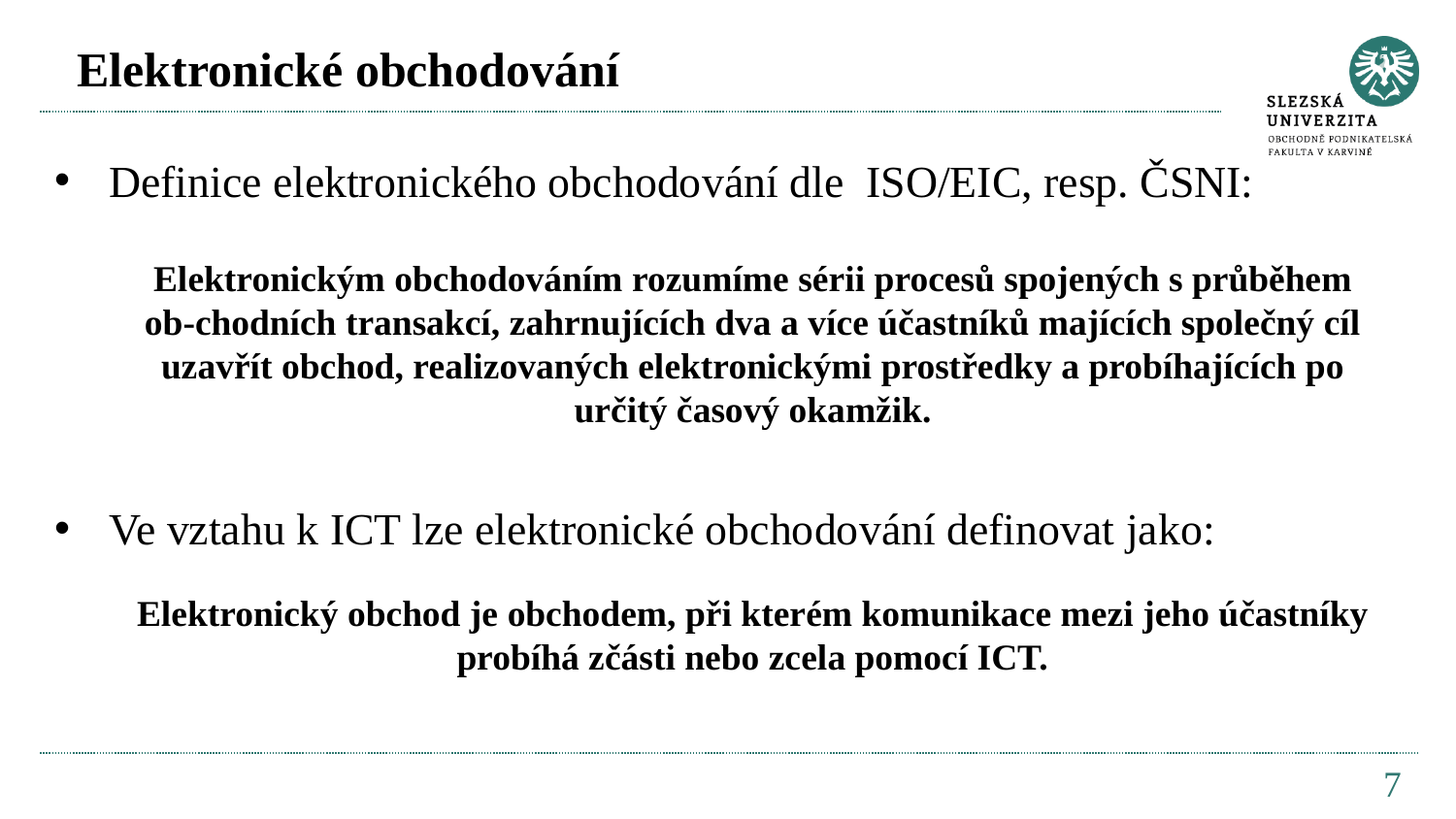

# Elektronické obchodování
Definice elektronického obchodování dle  ISO/EIC, resp. ČSNI:
Elektronickým obchodováním rozumíme sérii procesů spojených s průběhem ob-chodních transakcí, zahrnujících dva a více účastníků majících společný cíl uzavřít obchod, realizovaných elektronickými prostředky a probíhajících po určitý časový okamžik.

Ve vztahu k ICT lze elektronické obchodování definovat jako:
Elektronický obchod je obchodem, při kterém komunikace mezi jeho účastníky probíhá zčásti nebo zcela pomocí ICT.

7